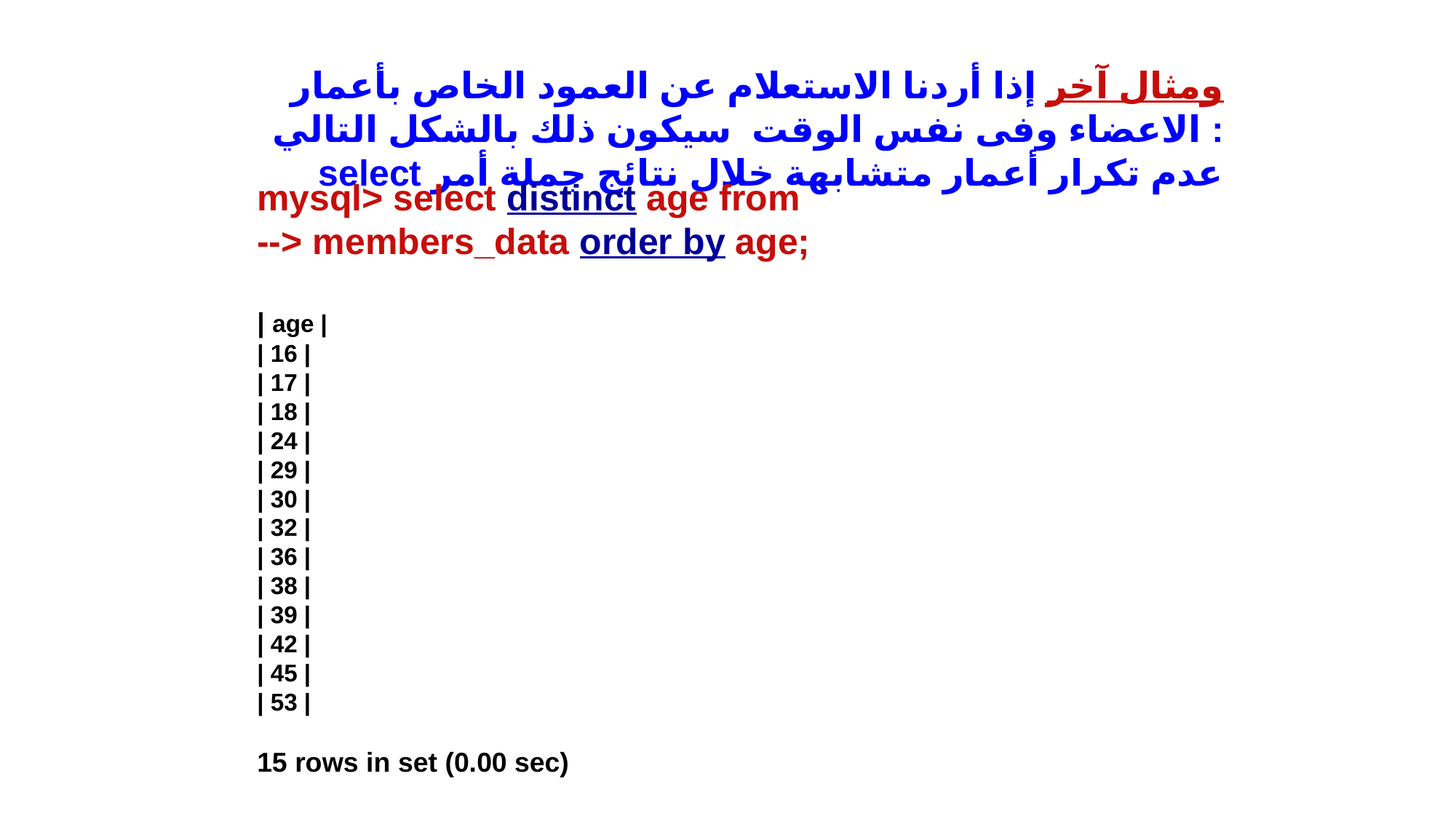

ومثال آخر إذا أردنا الاستعلام عن العمود الخاص بأعمار الاعضاء وفى نفس الوقت  سيكون ذلك بالشكل التالي : select عدم تكرار أعمار متشابهة خلال نتائج جملة أمر
mysql> select distinct age from
--> members_data order by age;

| age |
| 16 |
| 17 |
| 18 |
| 24 |
| 29 |
| 30 |
| 32 |
| 36 |
| 38 |
| 39 |
| 42 |
| 45 |
| 53 |

15 rows in set (0.00 sec)